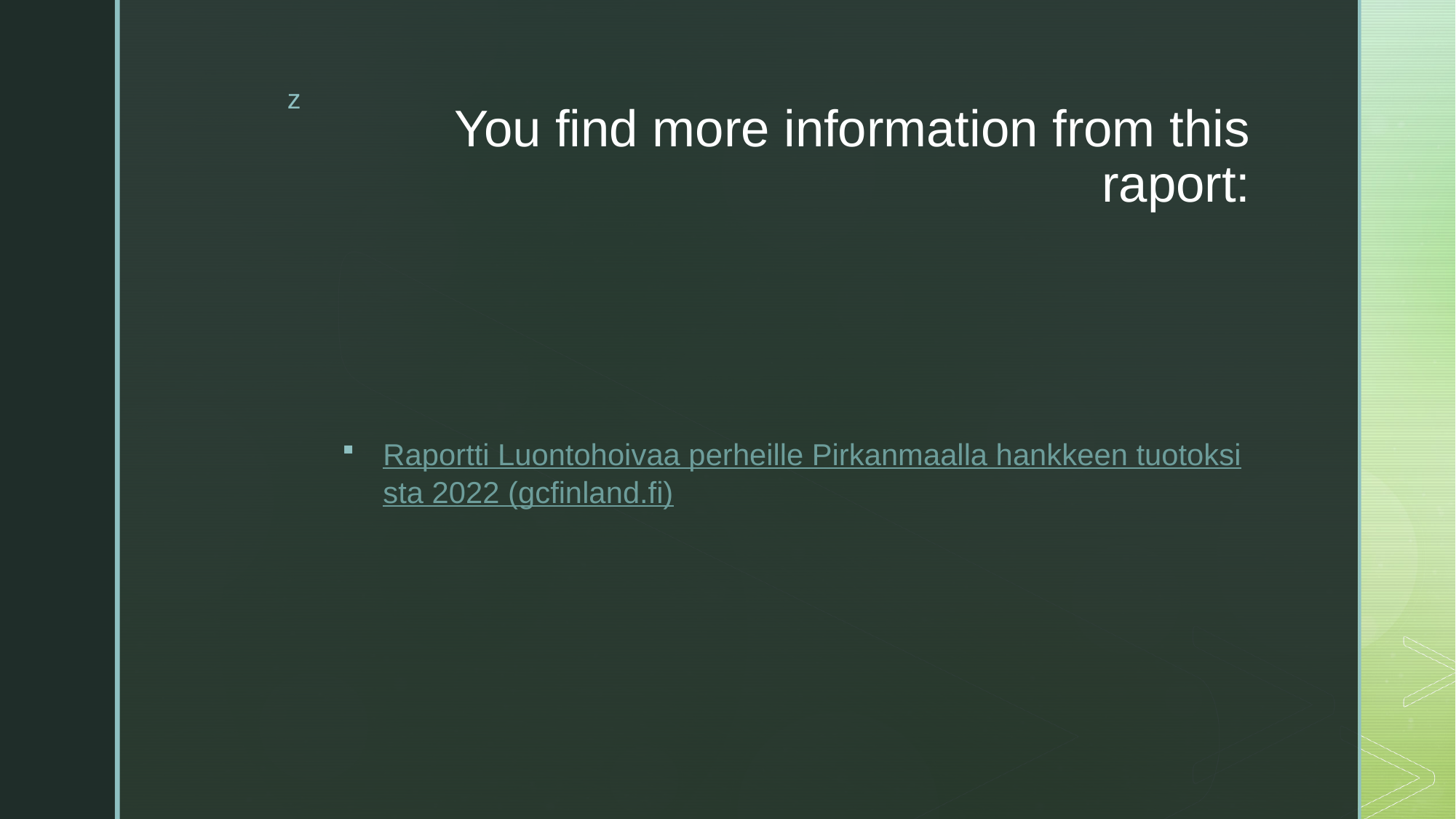

# You find more information from this raport:
Raportti Luontohoivaa perheille Pirkanmaalla hankkeen tuotoksista 2022 (gcfinland.fi)